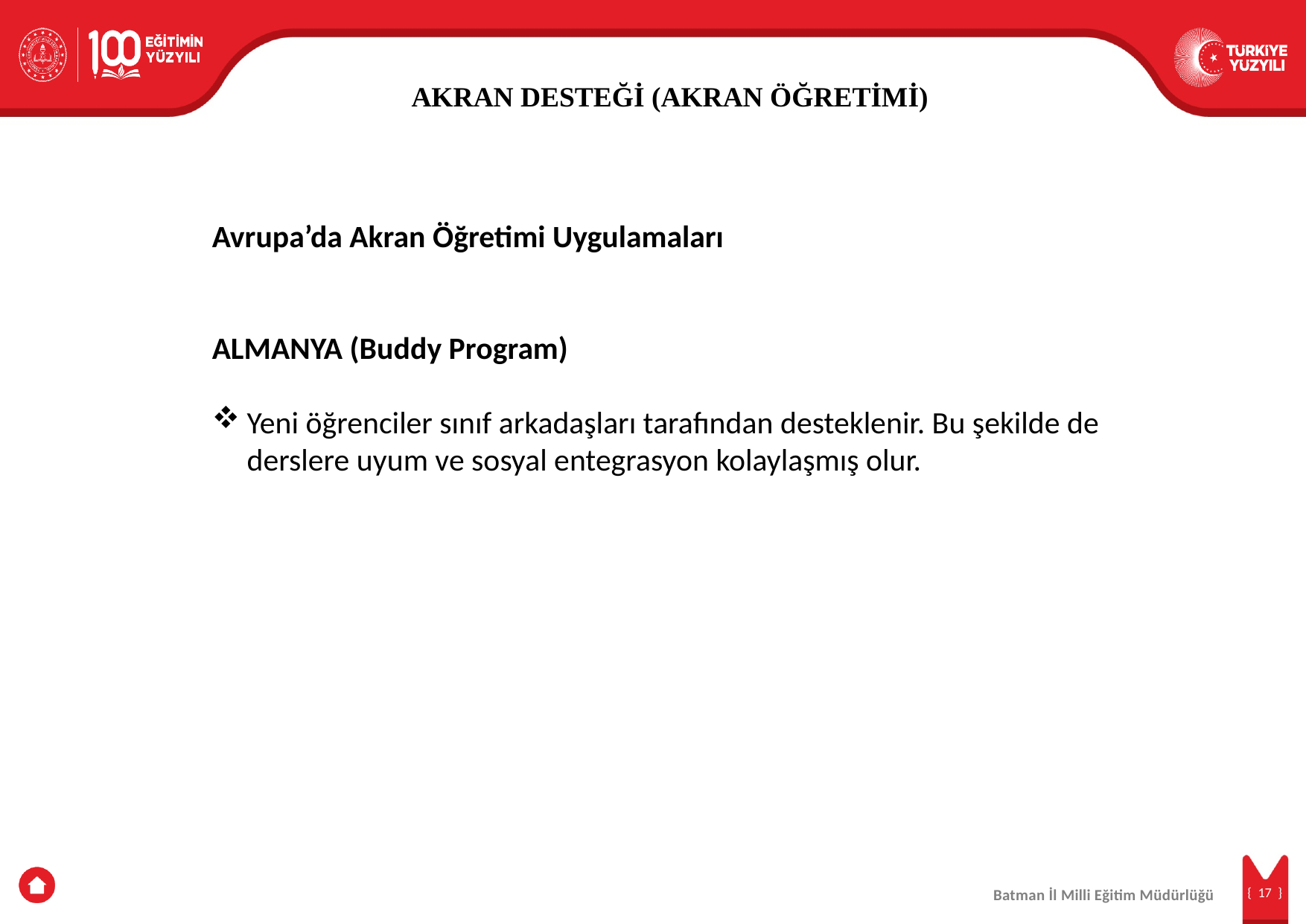

AKRAN DESTEĞİ (AKRAN ÖĞRETİMİ)
Avrupa’da Akran Öğretimi Uygulamaları

ALMANYA (Buddy Program)

Yeni öğrenciler sınıf arkadaşları tarafından desteklenir. Bu şekilde de derslere uyum ve sosyal entegrasyon kolaylaşmış olur.